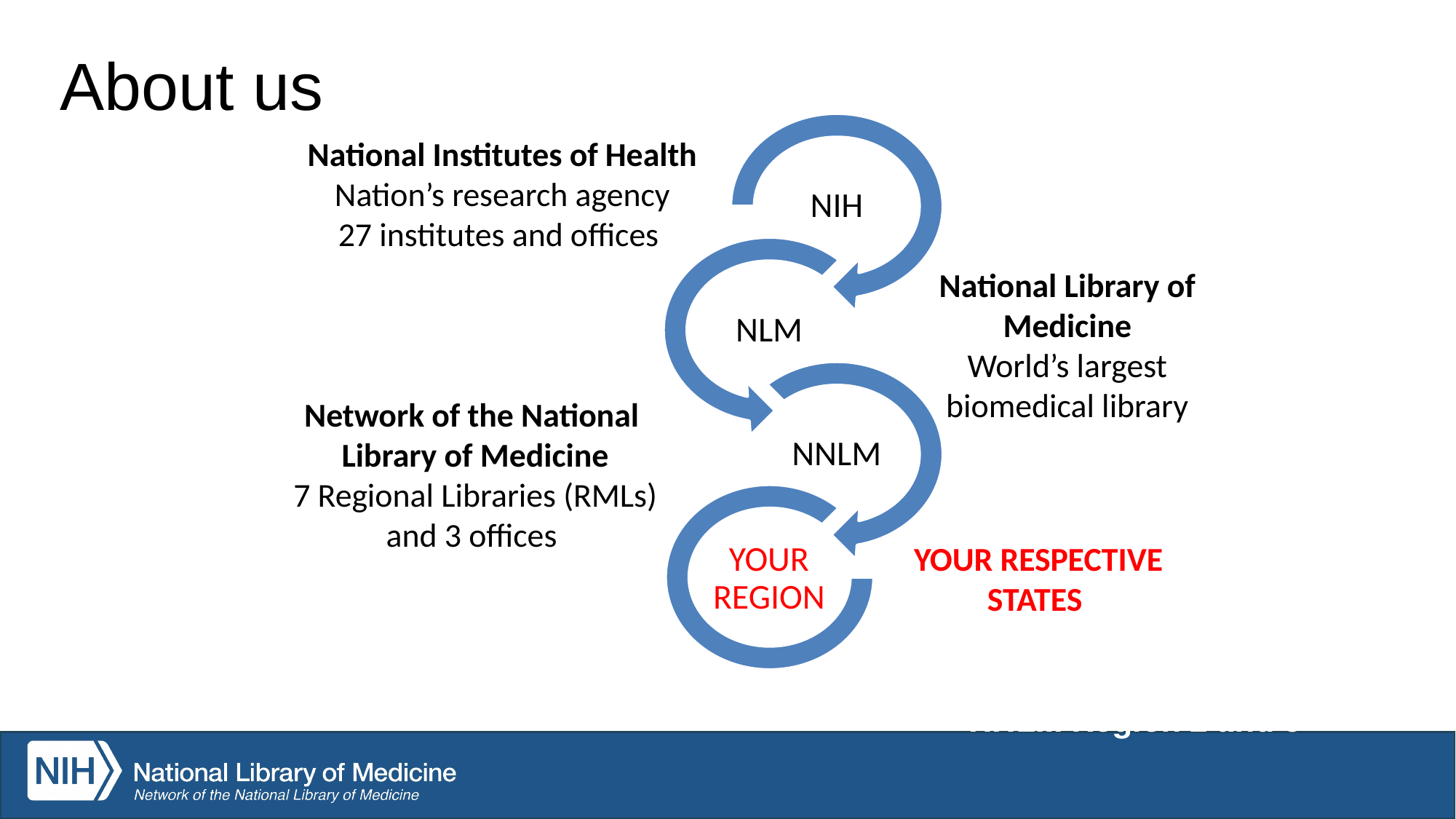

# About us

NIH

NLM

NNLM

YOUR REGION
National Institutes of Health
Nation’s research agency
27 institutes and offices
National Library of Medicine
World’s largest biomedical library
Network of the National
Library of Medicine
7 Regional Libraries (RMLs) and 3 offices
YOUR RESPECTIVE STATES
NNLM Region 2 and 3